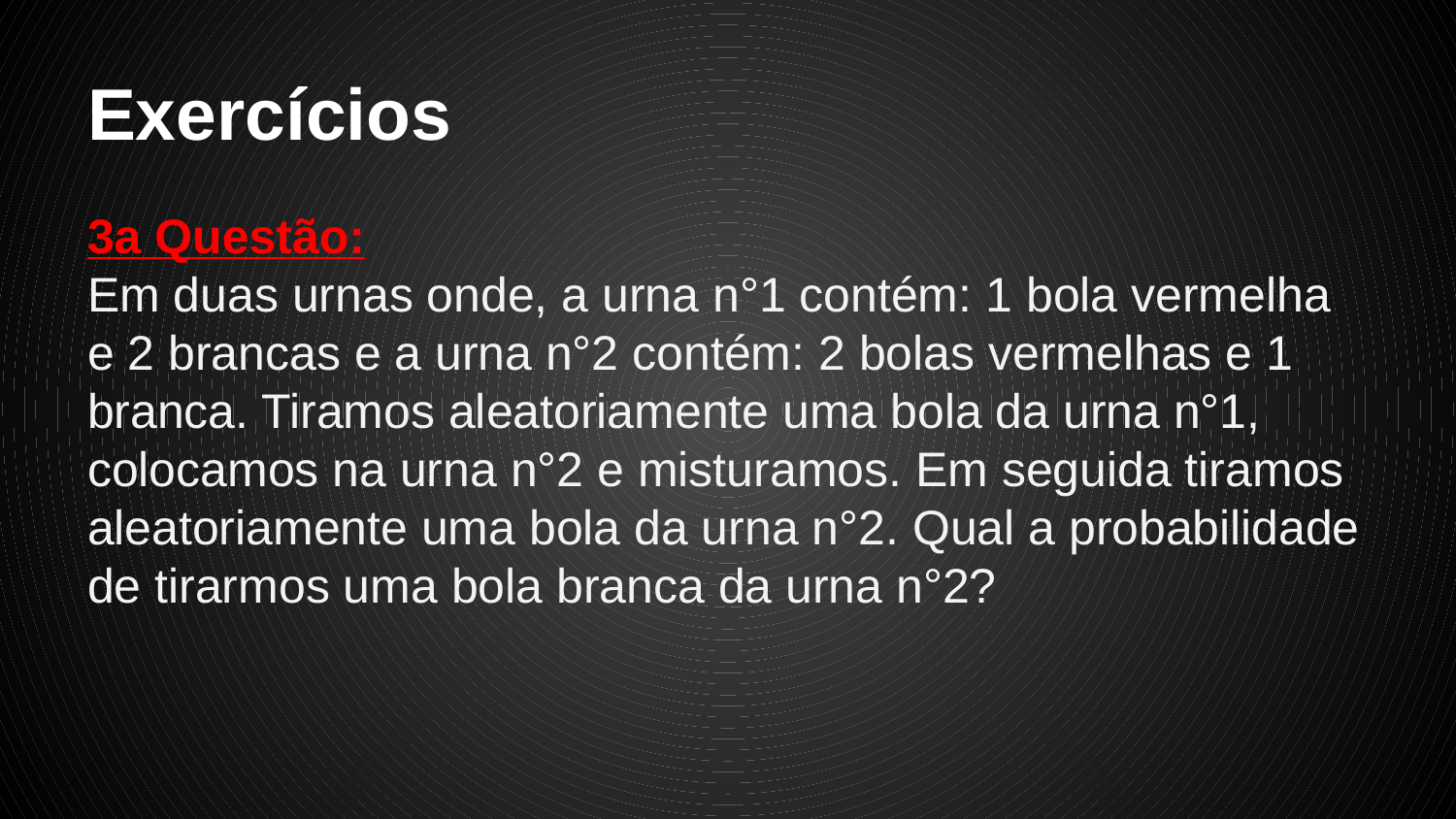

# Exercícios
3a Questão:
Em duas urnas onde, a urna n°1 contém: 1 bola vermelha e 2 brancas e a urna n°2 contém: 2 bolas vermelhas e 1 branca. Tiramos aleatoriamente uma bola da urna n°1, colocamos na urna n°2 e misturamos. Em seguida tiramos aleatoriamente uma bola da urna n°2. Qual a probabilidade de tirarmos uma bola branca da urna n°2?